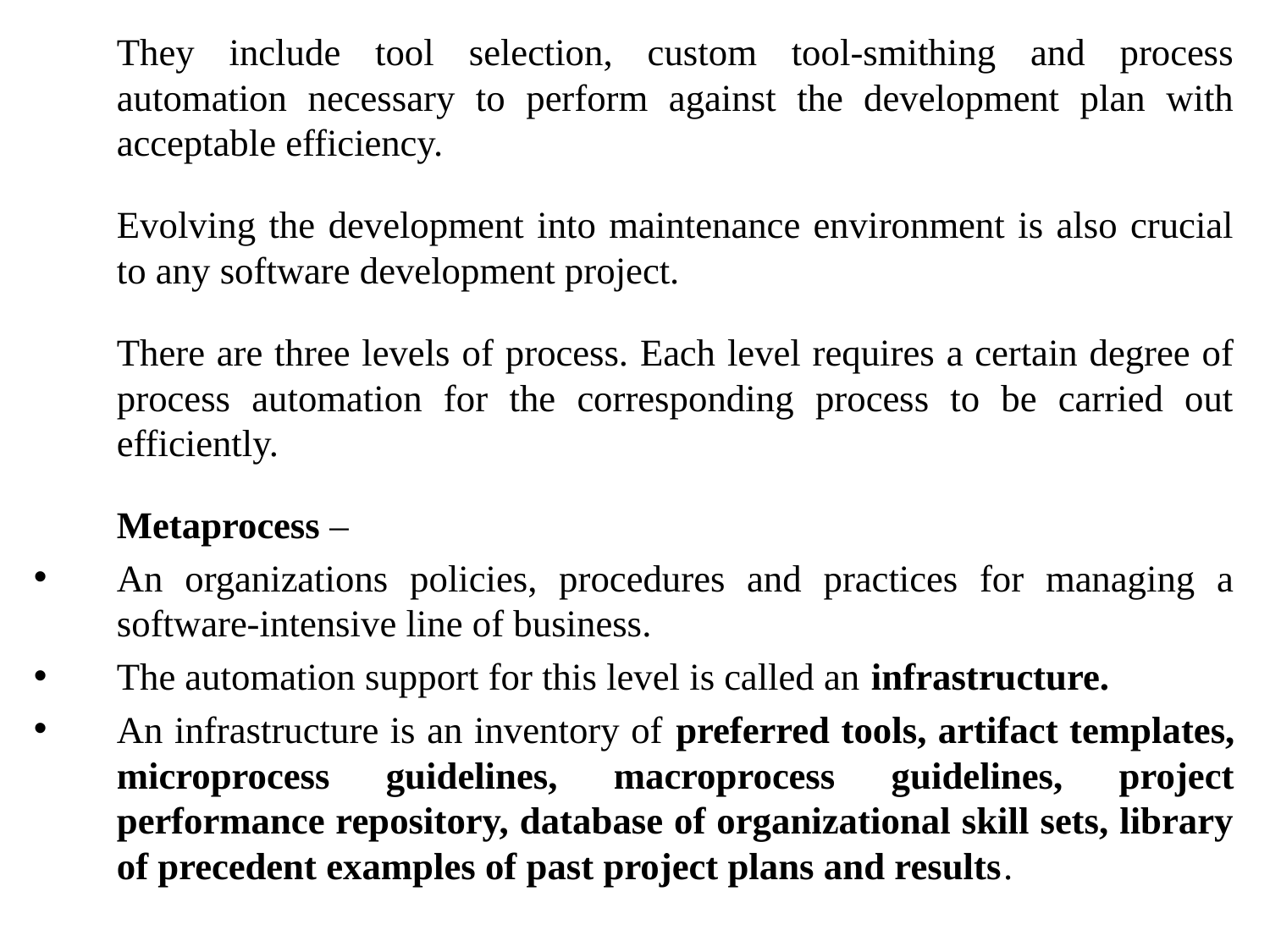

They include tool selection, custom tool-smithing and process automation necessary to perform against the development plan with acceptable efficiency.

	Evolving the development into maintenance environment is also crucial to any software development project.

	There are three levels of process. Each level requires a certain degree of process automation for the corresponding process to be carried out efficiently.

	Metaprocess –
An organizations policies, procedures and practices for managing a software-intensive line of business.
The automation support for this level is called an infrastructure.
An infrastructure is an inventory of preferred tools, artifact templates, microprocess guidelines, macroprocess guidelines, project performance repository, database of organizational skill sets, library of precedent examples of past project plans and results.